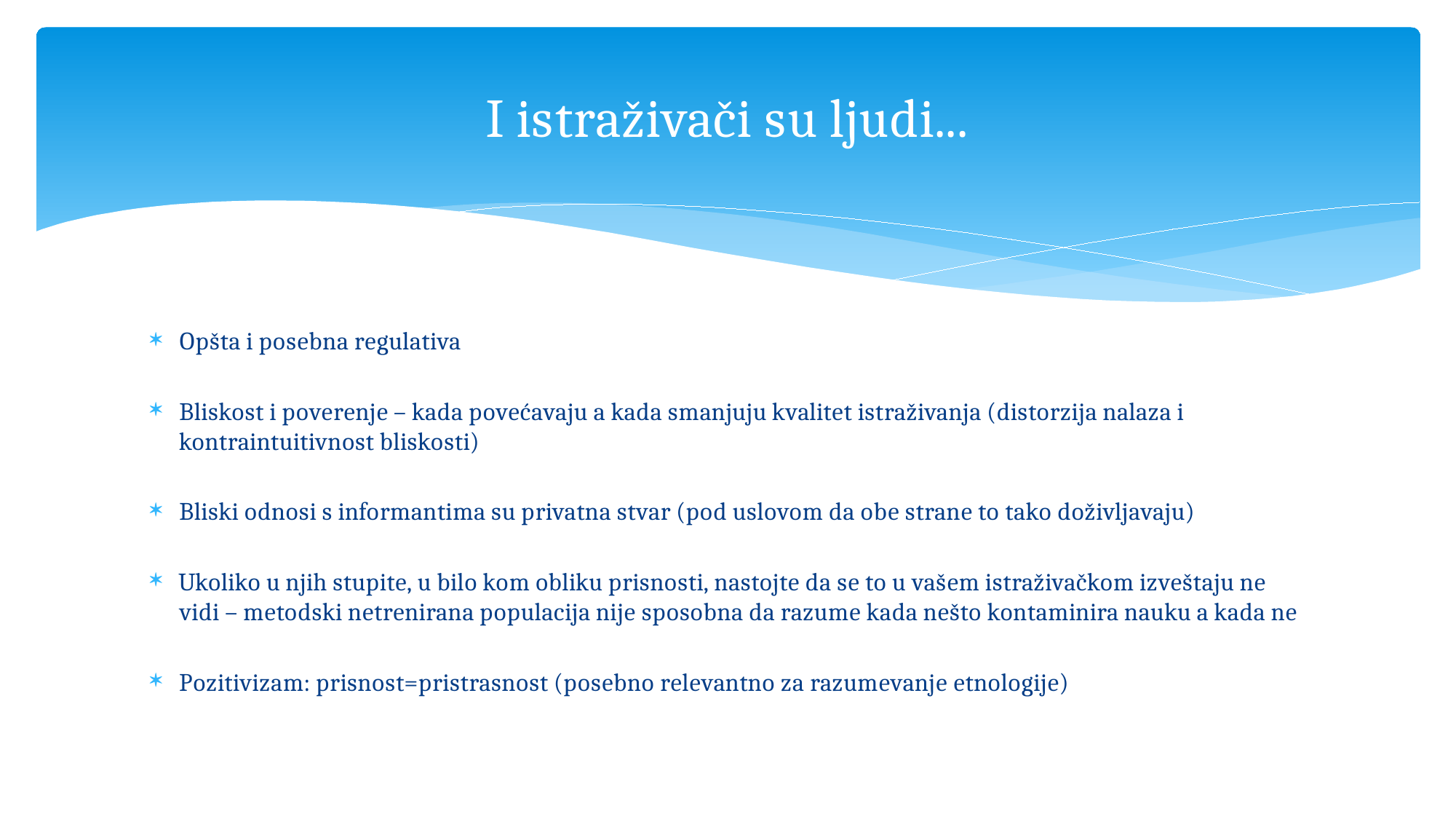

# I istraživači su ljudi...
Opšta i posebna regulativa

Bliskost i poverenje – kada povećavaju a kada smanjuju kvalitet istraživanja (distorzija nalaza i kontraintuitivnost bliskosti)

Bliski odnosi s informantima su privatna stvar (pod uslovom da obe strane to tako doživljavaju)

Ukoliko u njih stupite, u bilo kom obliku prisnosti, nastojte da se to u vašem istraživačkom izveštaju ne vidi – metodski netrenirana populacija nije sposobna da razume kada nešto kontaminira nauku a kada ne

Pozitivizam: prisnost=pristrasnost (posebno relevantno za razumevanje etnologije)